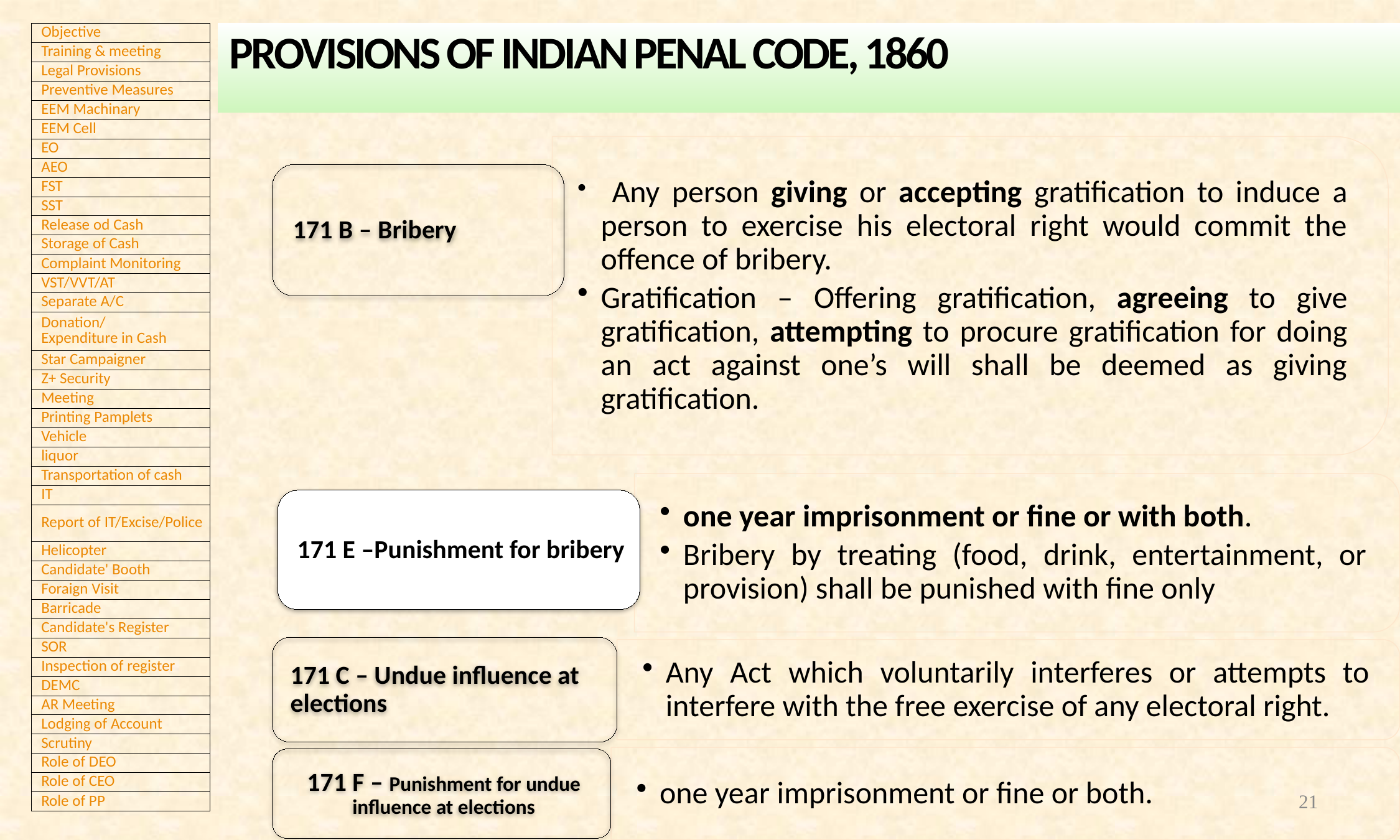

PROVISIONS OF INDIAN PENAL CODE, 1860

 Any person giving or accepting gratification to induce a person to exercise his electoral right would commit the offence of bribery.
Gratification – Offering gratification, agreeing to give gratification, attempting to procure gratification for doing an act against one’s will shall be deemed as giving gratification.
171 B – Bribery
one year imprisonment or fine or with both.
Bribery by treating (food, drink, entertainment, or provision) shall be punished with fine only
171 E –Punishment for bribery
Any Act which voluntarily interferes or attempts to interfere with the free exercise of any electoral right.
171 C – Undue influence at elections
one year imprisonment or fine or both.
171 F – Punishment for undue influence at elections
21